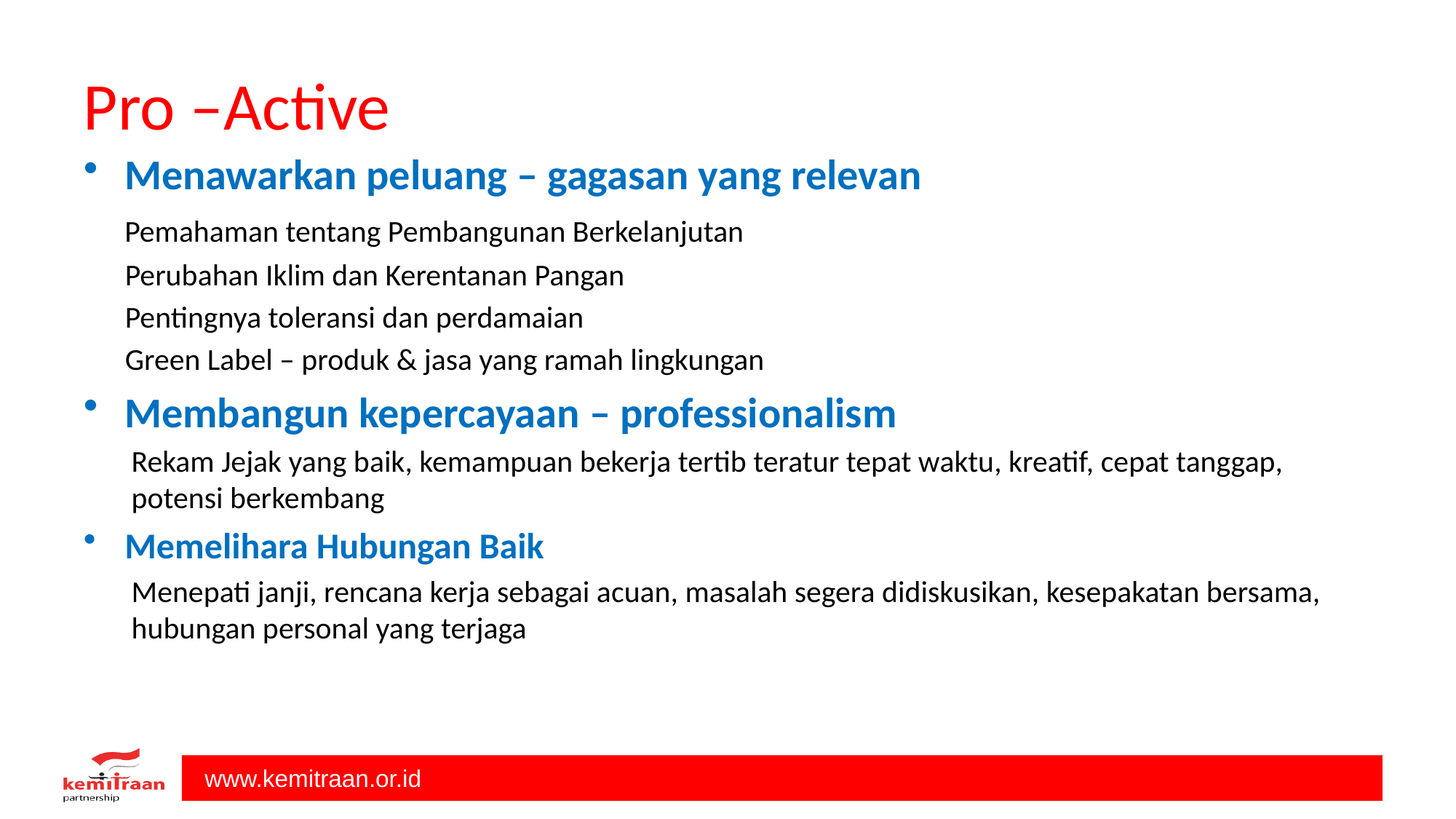

# Pro –Active
Menawarkan peluang – gagasan yang relevan
     Pemahaman tentang Pembangunan Berkelanjutan
      Perubahan Iklim dan Kerentanan Pangan
      Pentingnya toleransi dan perdamaian
      Green Label – produk & jasa yang ramah lingkungan
Membangun kepercayaan – professionalism
Rekam Jejak yang baik, kemampuan bekerja tertib teratur tepat waktu, kreatif, cepat tanggap, potensi berkembang
Memelihara Hubungan Baik
Menepati janji, rencana kerja sebagai acuan, masalah segera didiskusikan, kesepakatan bersama, hubungan personal yang terjaga